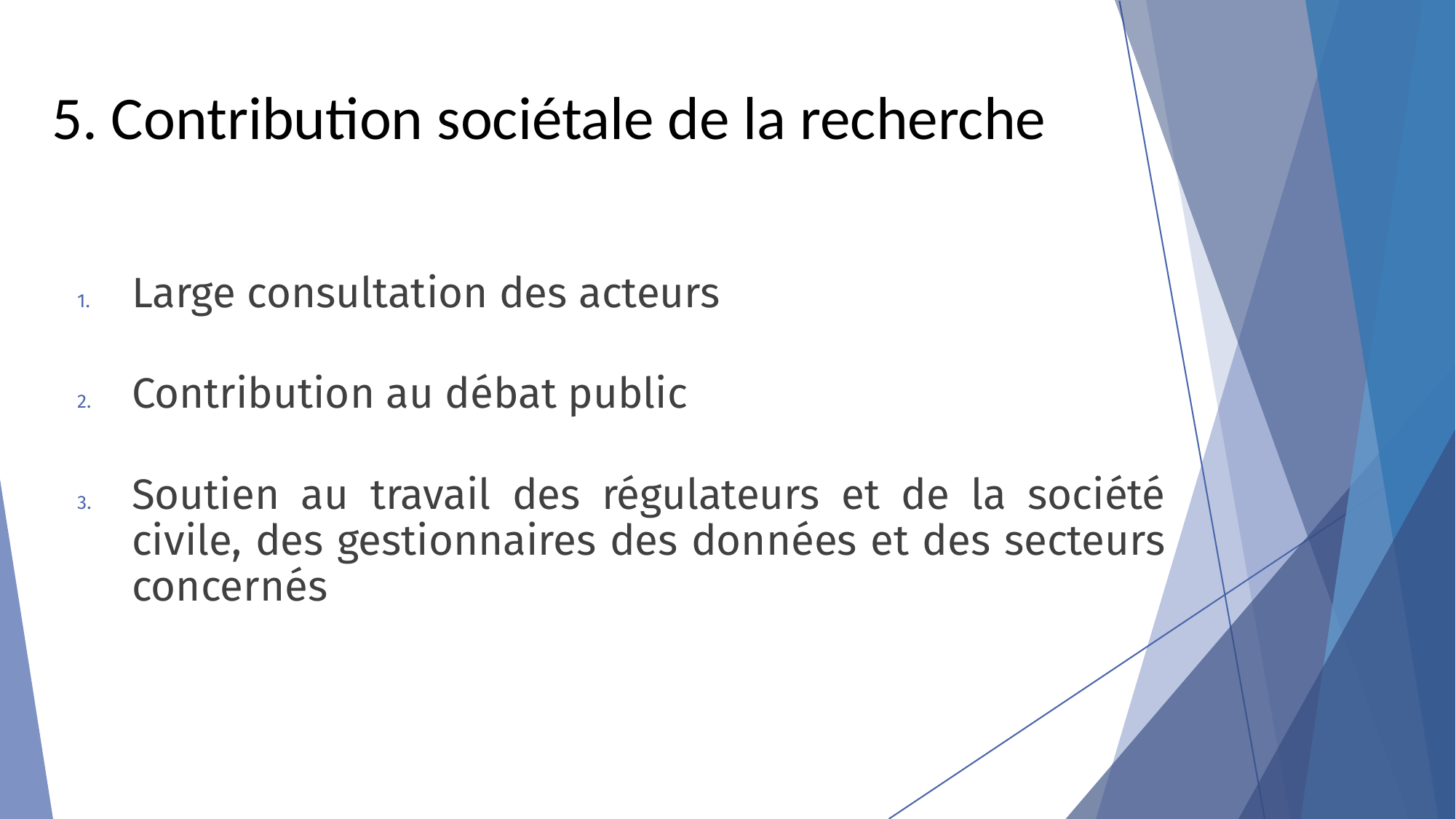

5. Contribution sociétale de la recherche

Large consultation des acteurs

Contribution au débat public

Soutien au travail des régulateurs et de la société civile, des gestionnaires des données et des secteurs concernés